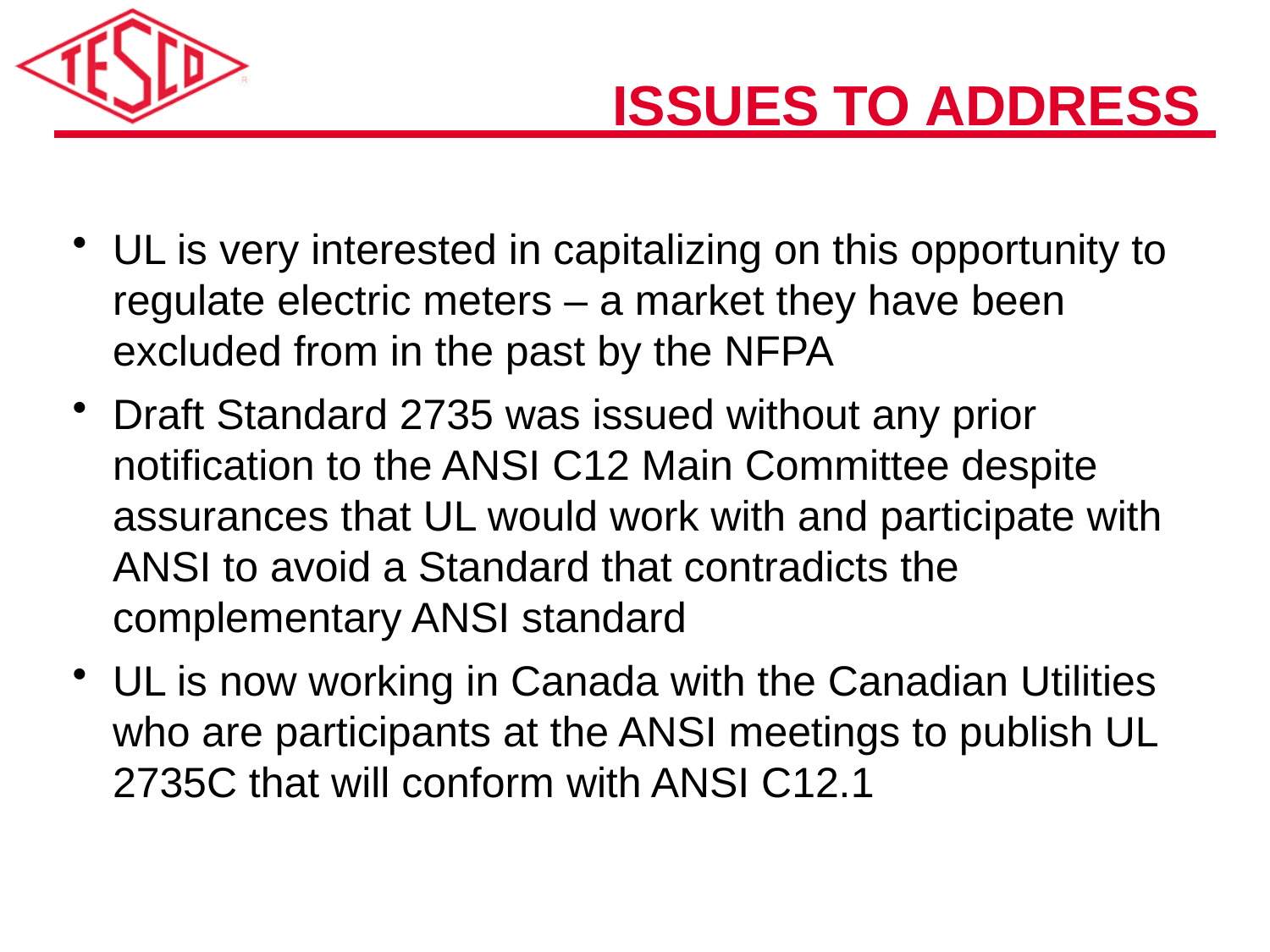

Issues to Address
UL is very interested in capitalizing on this opportunity to regulate electric meters – a market they have been excluded from in the past by the NFPA
Draft Standard 2735 was issued without any prior notification to the ANSI C12 Main Committee despite assurances that UL would work with and participate with ANSI to avoid a Standard that contradicts the complementary ANSI standard
UL is now working in Canada with the Canadian Utilities who are participants at the ANSI meetings to publish UL 2735C that will conform with ANSI C12.1